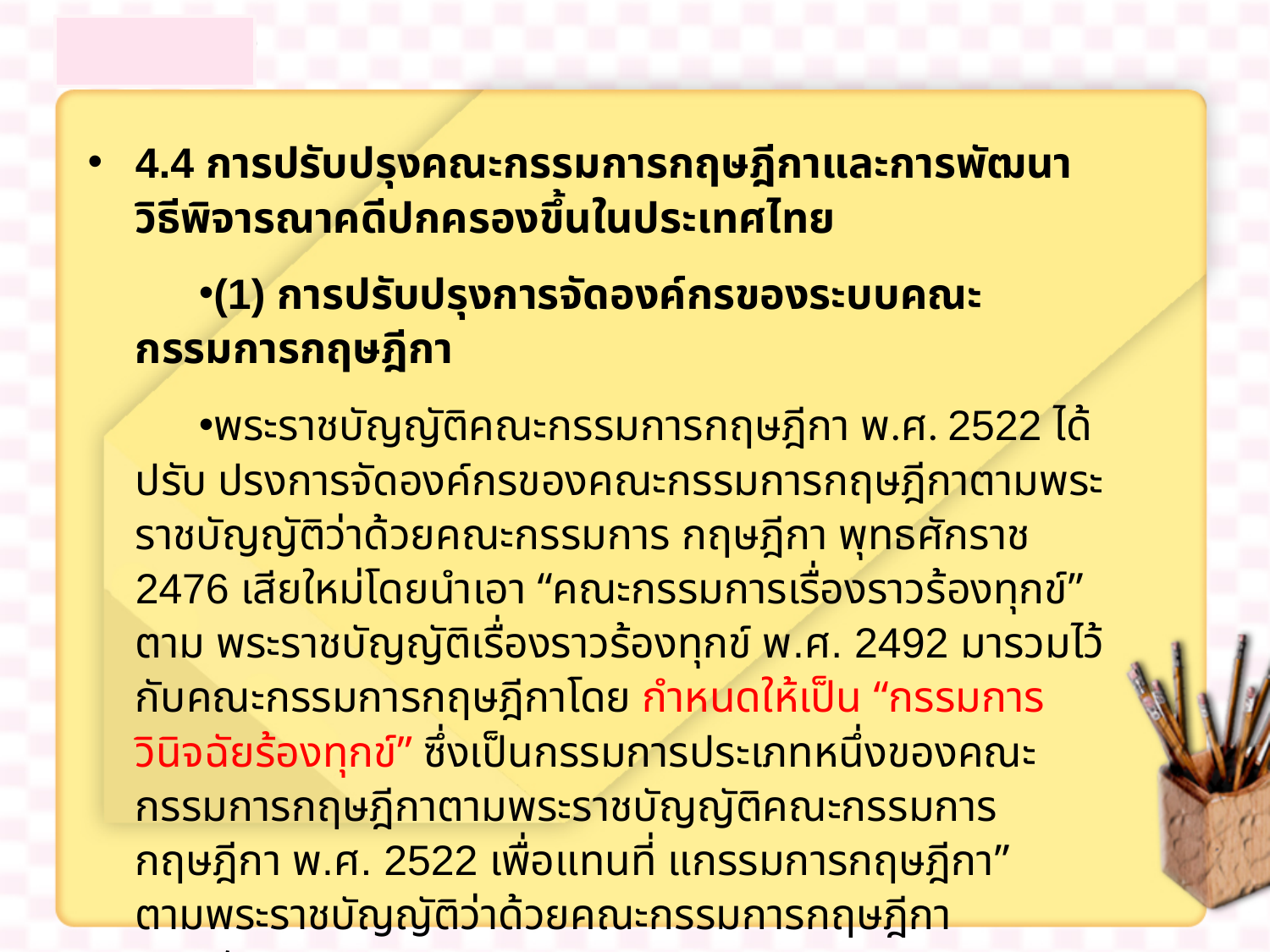

4.4 การปรับปรุงคณะกรรมการกฤษฎีกาและการพัฒนาวิธีพิจารณาคดีปกครองขึ้นในประเทศไทย
(1) การปรับปรุงการจัดองค์กรของระบบคณะกรรมการกฤษฎีกา
พระราชบัญญัติคณะกรรมการกฤษฎีกา พ.ศ. 2522 ได้ปรับ ปรงการจัดองค์กรของคณะกรรมการกฤษฎีกาตามพระราชบัญญัติว่าด้วยคณะกรรมการ กฤษฎีกา พุทธศักราช 2476 เสียใหม่โดยนำเอา “คณะกรรมการเรื่องราวร้องทุกข์” ตาม พระราชบัญญัติเรื่องราวร้องทุกข์ พ.ศ. 2492 มารวมไว้กับคณะกรรมการกฤษฎีกาโดย กำหนดให้เป็น “กรรมการวินิจฉัยร้องทุกข์” ซึ่งเป็นกรรมการประเภทหนึ่งของคณะ กรรมการกฤษฎีกาตามพระราชบัญญัติคณะกรรมการกฤษฎีกา พ.ศ. 2522 เพื่อแทนที่ แกรรมการกฤษฎีกา” ตามพระราชบัญญัติว่าด้วยคณะกรรมการกฤษฎีกา พุทธศักราช 2476